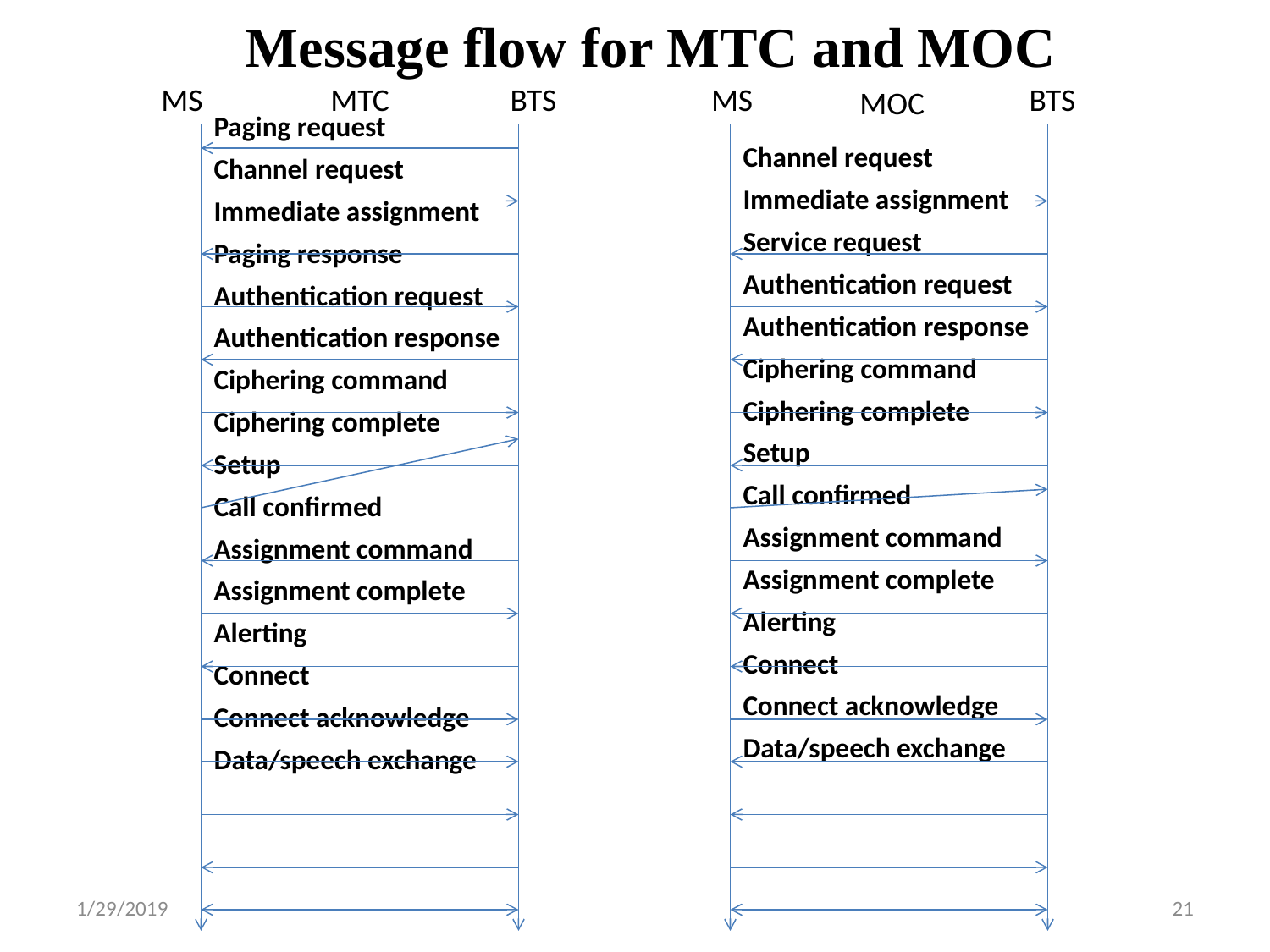

# Message flow for MTC and MOC
MS
MTC
BTS
MS
BTS
MOC
| Paging request Channel request Immediate assignment Paging response Authentication request Authentication response Ciphering command Ciphering complete Setup Call confirmed Assignment command Assignment complete Alerting Connect Connect acknowledge Data/speech exchange |
| --- |
| Channel request Immediate assignment Service request Authentication request Authentication response Ciphering command Ciphering complete Setup Call confirmed Assignment command Assignment complete Alerting Connect Connect acknowledge Data/speech exchange |
| --- |
1/29/2019
21